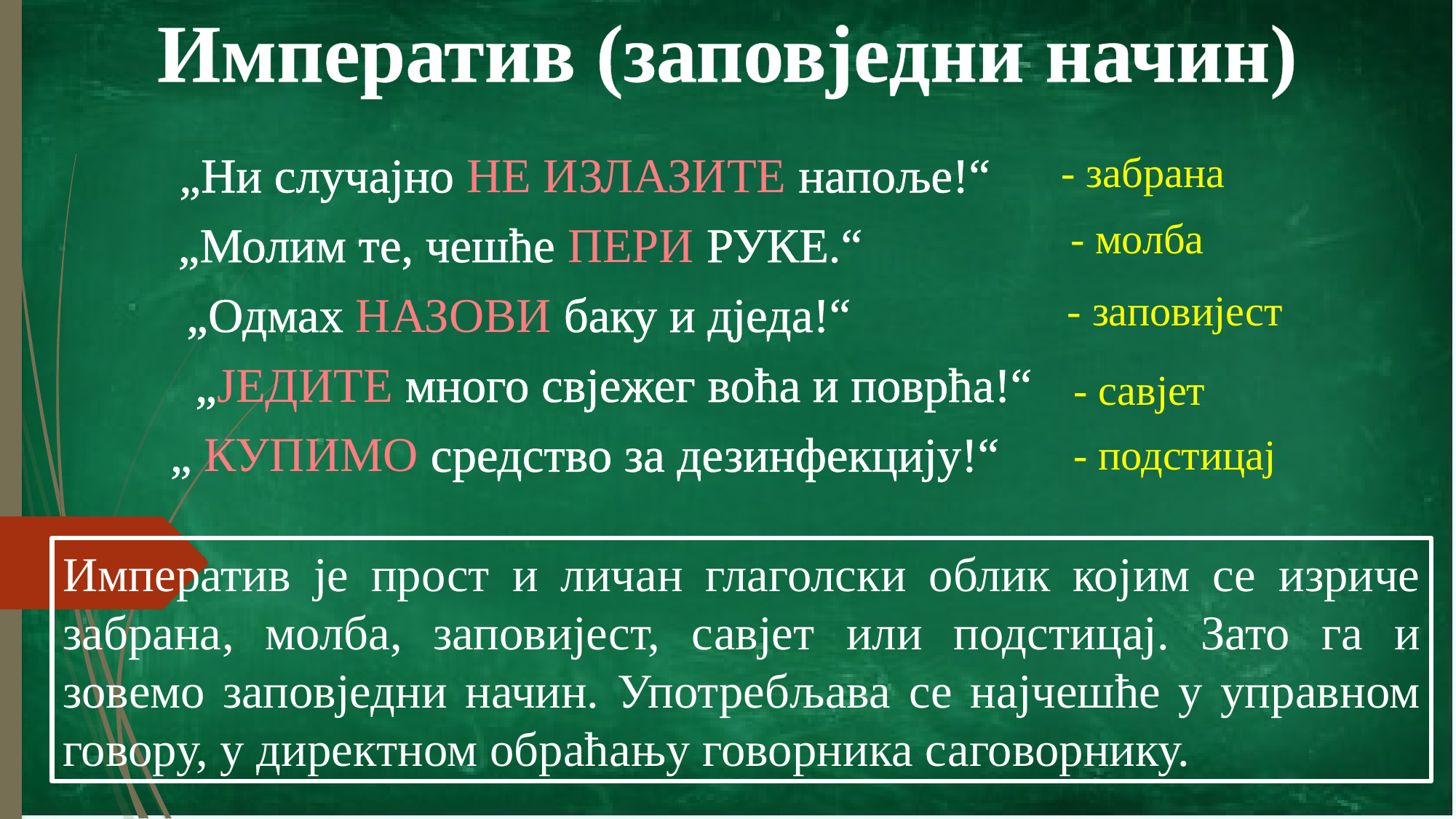

Императив (заповједни начин)
„Ни случајно НЕ ИЗЛАЗИТЕ напоље!“
- забрана
- молба
„Молим те, чешће ПЕРИ РУКЕ.“
„Одмах НАЗОВИ баку и дједа!“
- заповијест
„ЈЕДИТЕ много свјежег воћа и поврћа!“
- савјет
„ КУПИМО средство за дезинфекцију!“
- подстицај
Императив је прост и личан глаголски облик којим се изриче забрана, молба, заповијест, савјет или подстицај. Зато га и зовемо заповједни начин. Употребљава се најчешће у управном говору, у директном обраћању говорника саговорнику.